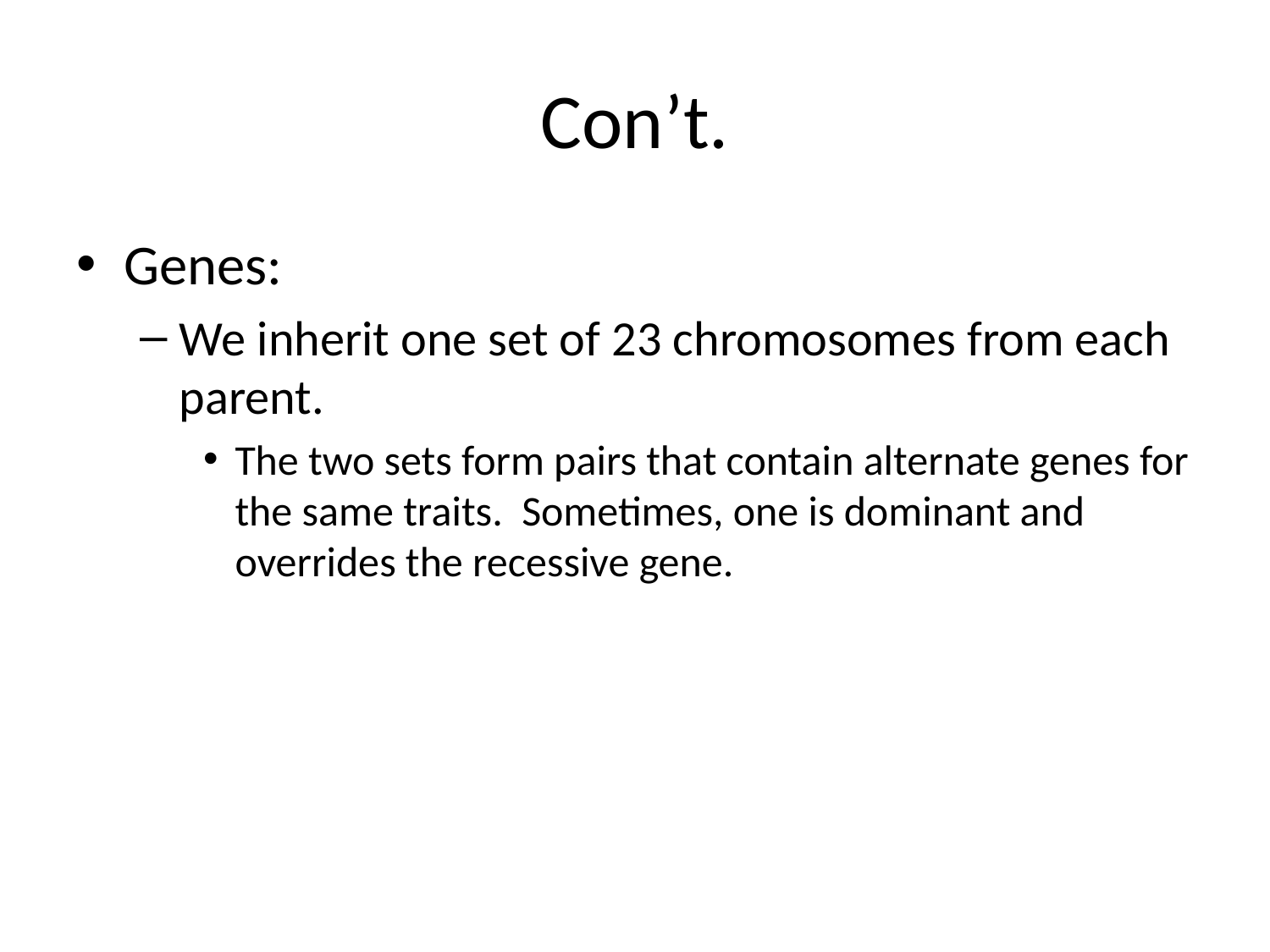

# Con’t.
Genes:
We inherit one set of 23 chromosomes from each parent.
The two sets form pairs that contain alternate genes for the same traits.  Sometimes, one is dominant and overrides the recessive gene.